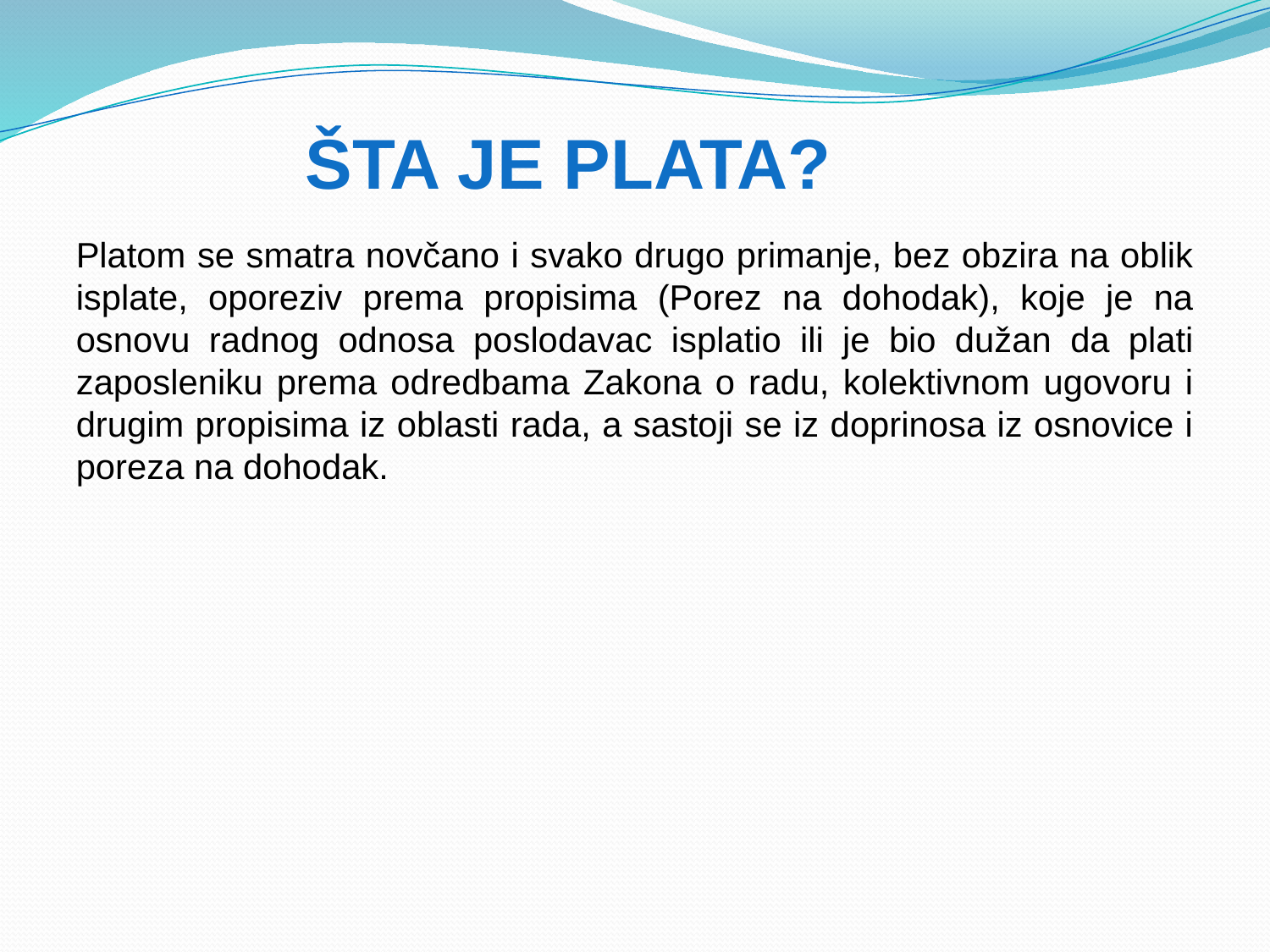

# šta je plata?
Platom se smatra novčano i svako drugo primanje, bez obzira na oblik isplate, oporeziv prema propisima (Porez na dohodak), koje je na osnovu radnog odnosa poslodavac isplatio ili je bio dužan da plati zaposleniku prema odredbama Zakona o radu, kolektivnom ugovoru i drugim propisima iz oblasti rada, a sastoji se iz doprinosa iz osnovice i poreza na dohodak.